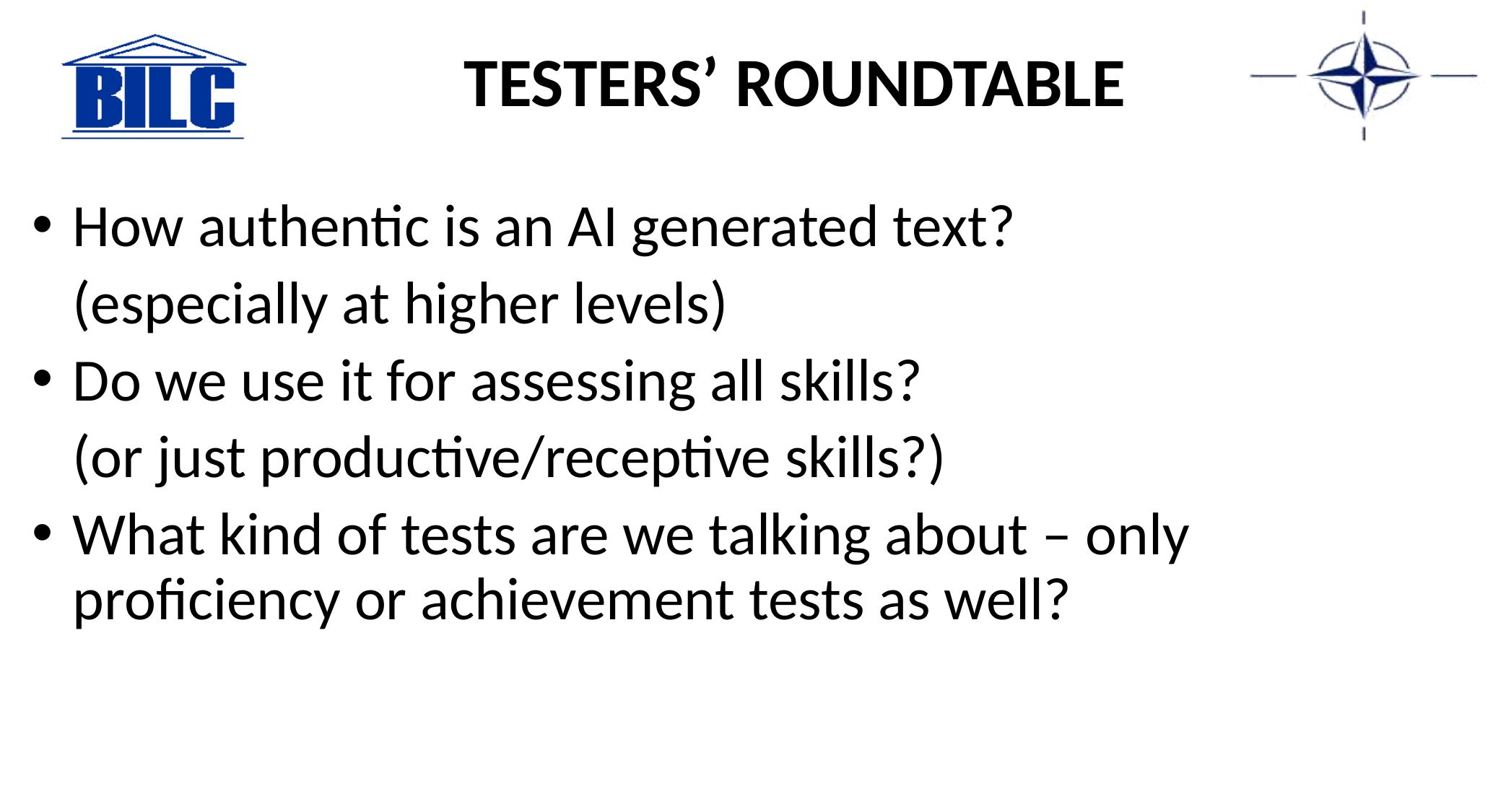

# TESTERS’ ROUNDTABLE
How authentic is an AI generated text?
   (especially at higher levels)
Do we use it for assessing all skills?
   (or just productive/receptive skills?)
What kind of tests are we talking about – only proficiency or achievement tests as well?